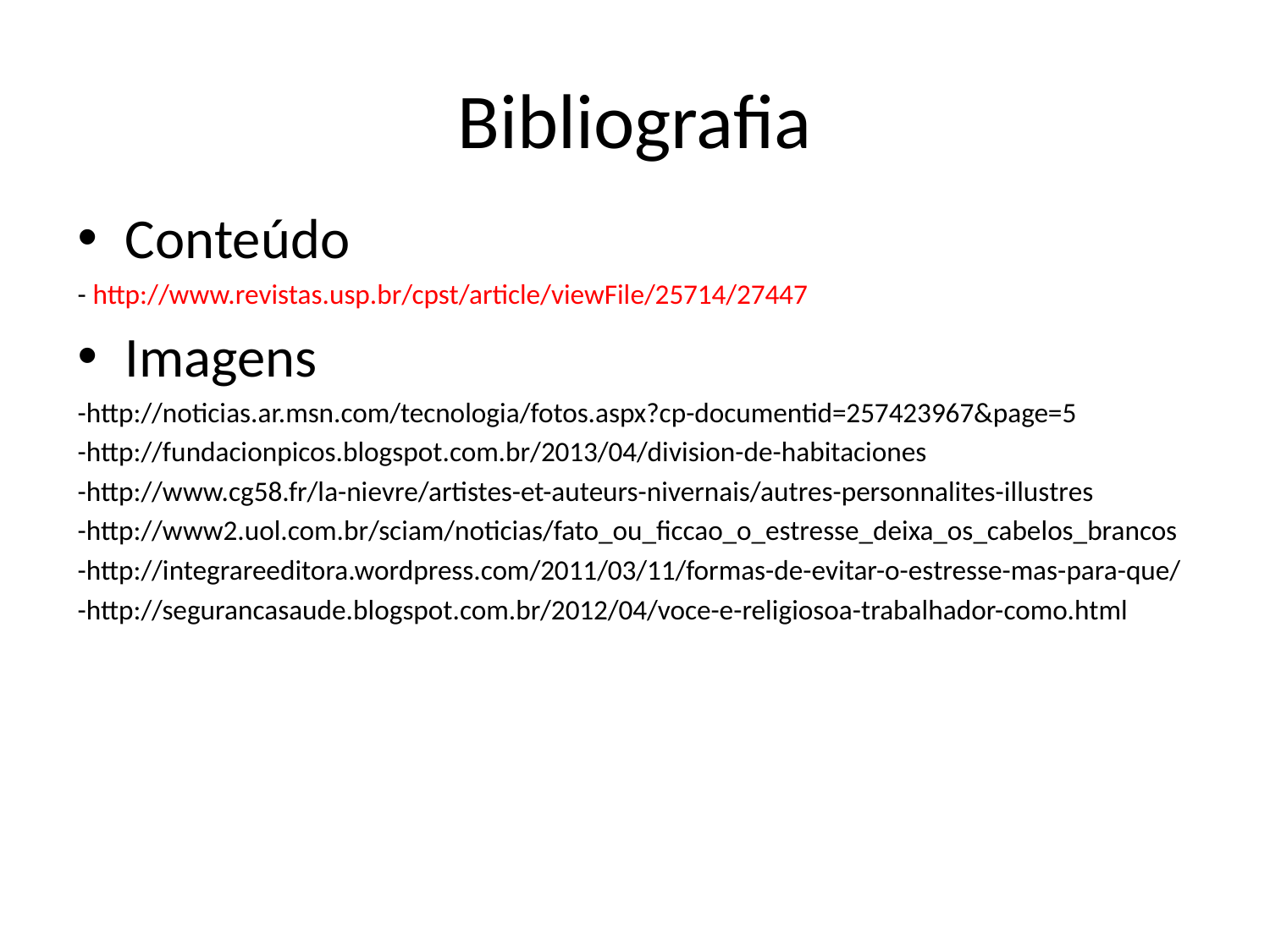

# Bibliografia
Conteúdo
- http://www.revistas.usp.br/cpst/article/viewFile/25714/27447
Imagens
-http://noticias.ar.msn.com/tecnologia/fotos.aspx?cp-documentid=257423967&page=5
-http://fundacionpicos.blogspot.com.br/2013/04/division-de-habitaciones
-http://www.cg58.fr/la-nievre/artistes-et-auteurs-nivernais/autres-personnalites-illustres
-http://www2.uol.com.br/sciam/noticias/fato_ou_ficcao_o_estresse_deixa_os_cabelos_brancos
-http://integrareeditora.wordpress.com/2011/03/11/formas-de-evitar-o-estresse-mas-para-que/
-http://segurancasaude.blogspot.com.br/2012/04/voce-e-religiosoa-trabalhador-como.html